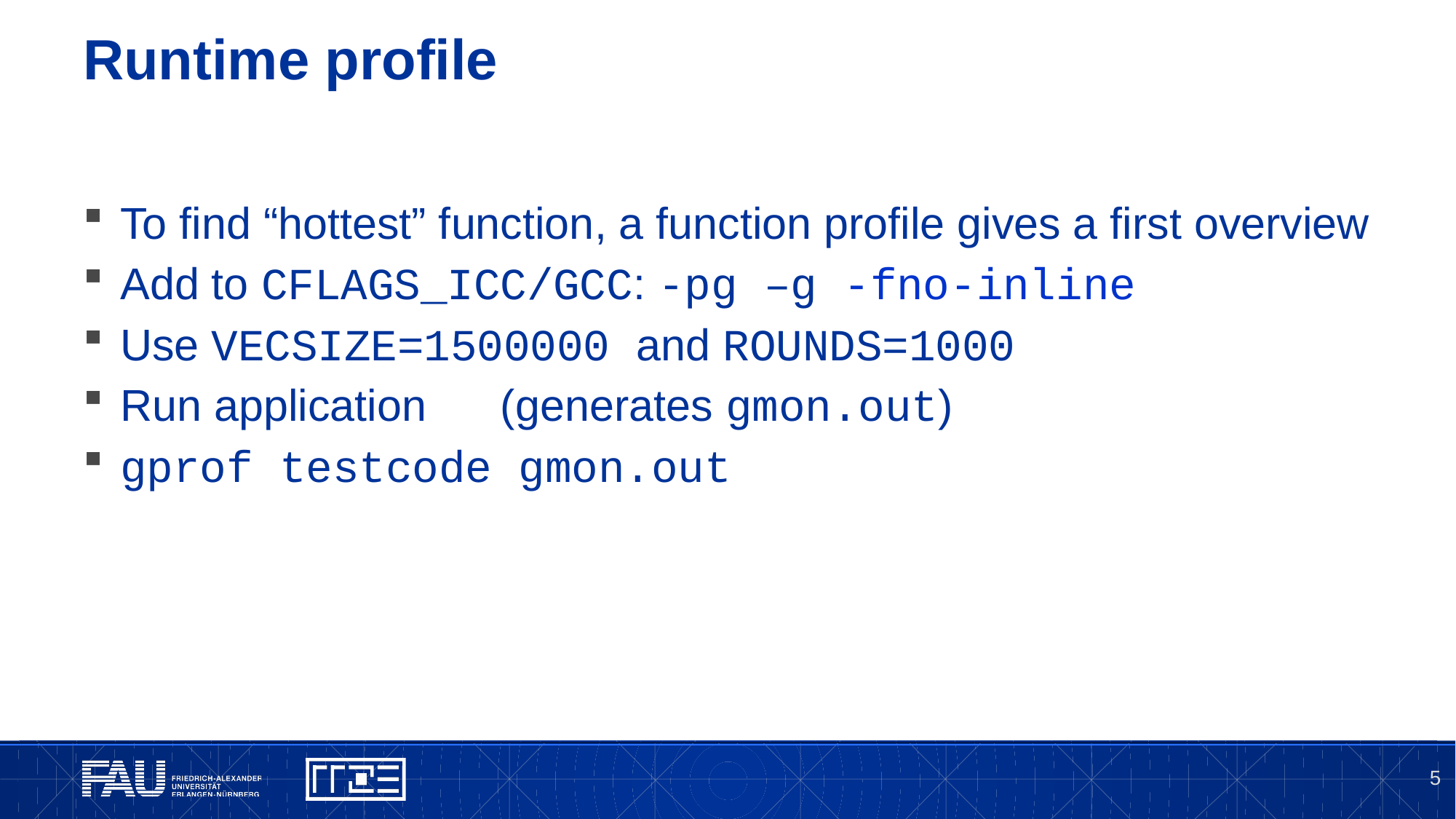

# Runtime profile
To find “hottest” function, a function profile gives a first overview
Add to CFLAGS_ICC/GCC: -pg –g -fno-inline
Use VECSIZE=1500000 and ROUNDS=1000
Run application      (generates gmon.out)
gprof testcode gmon.out